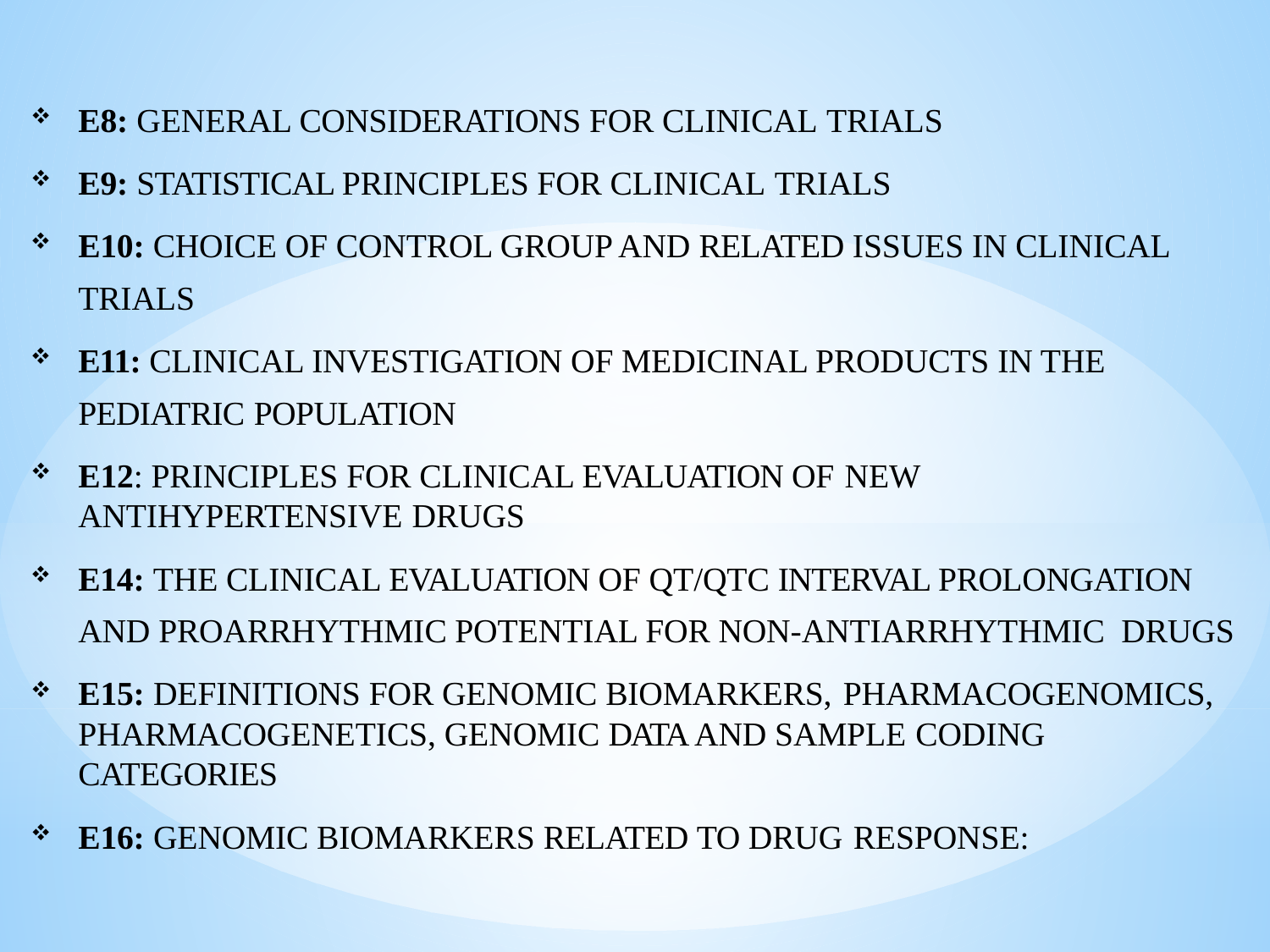

E8: GENERAL CONSIDERATIONS FOR CLINICAL TRIALS
E9: STATISTICAL PRINCIPLES FOR CLINICAL TRIALS
E10: CHOICE OF CONTROL GROUP AND RELATED ISSUES IN CLINICAL  TRIALS
E11: CLINICAL INVESTIGATION OF MEDICINAL PRODUCTS IN THE  PEDIATRIC POPULATION
E12: PRINCIPLES FOR CLINICAL EVALUATION OF NEW ANTIHYPERTENSIVE DRUGS
E14: THE CLINICAL EVALUATION OF QT/QTC INTERVAL PROLONGATION  AND PROARRHYTHMIC POTENTIAL FOR NON-ANTIARRHYTHMIC  DRUGS
E15: DEFINITIONS FOR GENOMIC BIOMARKERS, PHARMACOGENOMICS, PHARMACOGENETICS, GENOMIC DATA AND SAMPLE CODING CATEGORIES
E16: GENOMIC BIOMARKERS RELATED TO DRUG RESPONSE: